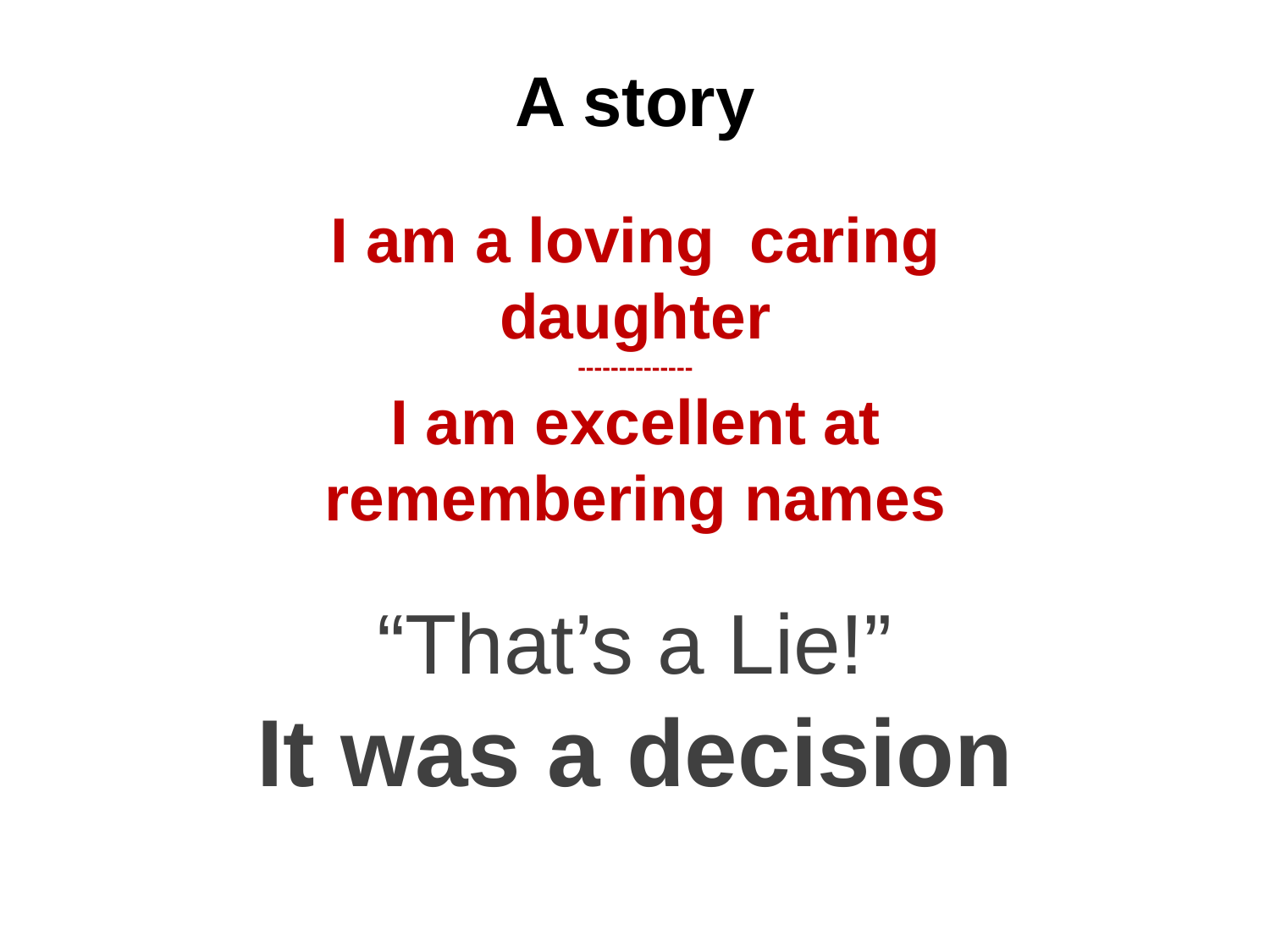

A story
I am a loving  caring daughter
--------------
I am excellent at
remembering names

“That’s a Lie!”
It was a decision